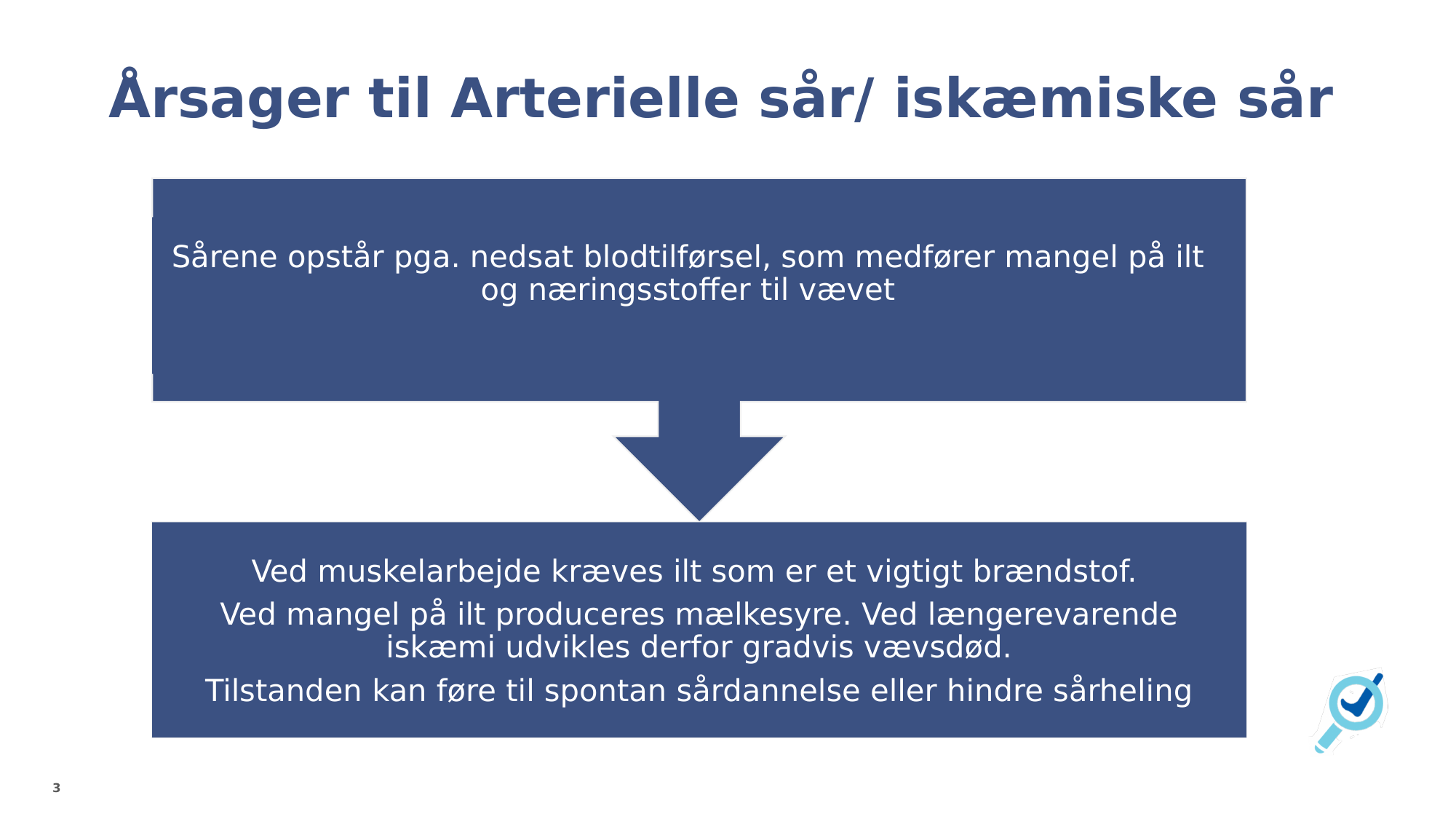

# Årsager til Arterielle sår/ iskæmiske sår

Sårene opstår pga. nedsat blodtilførsel, som medfører mangel på ilt og næringsstoffer til vævet

Ved muskelarbejde kræves ilt som er et vigtigt brændstof.
Ved mangel på ilt produceres mælkesyre. Ved længerevarende iskæmi udvikles derfor gradvis vævsdød.
Tilstanden kan føre til spontan sårdannelse eller hindre sårheling

3